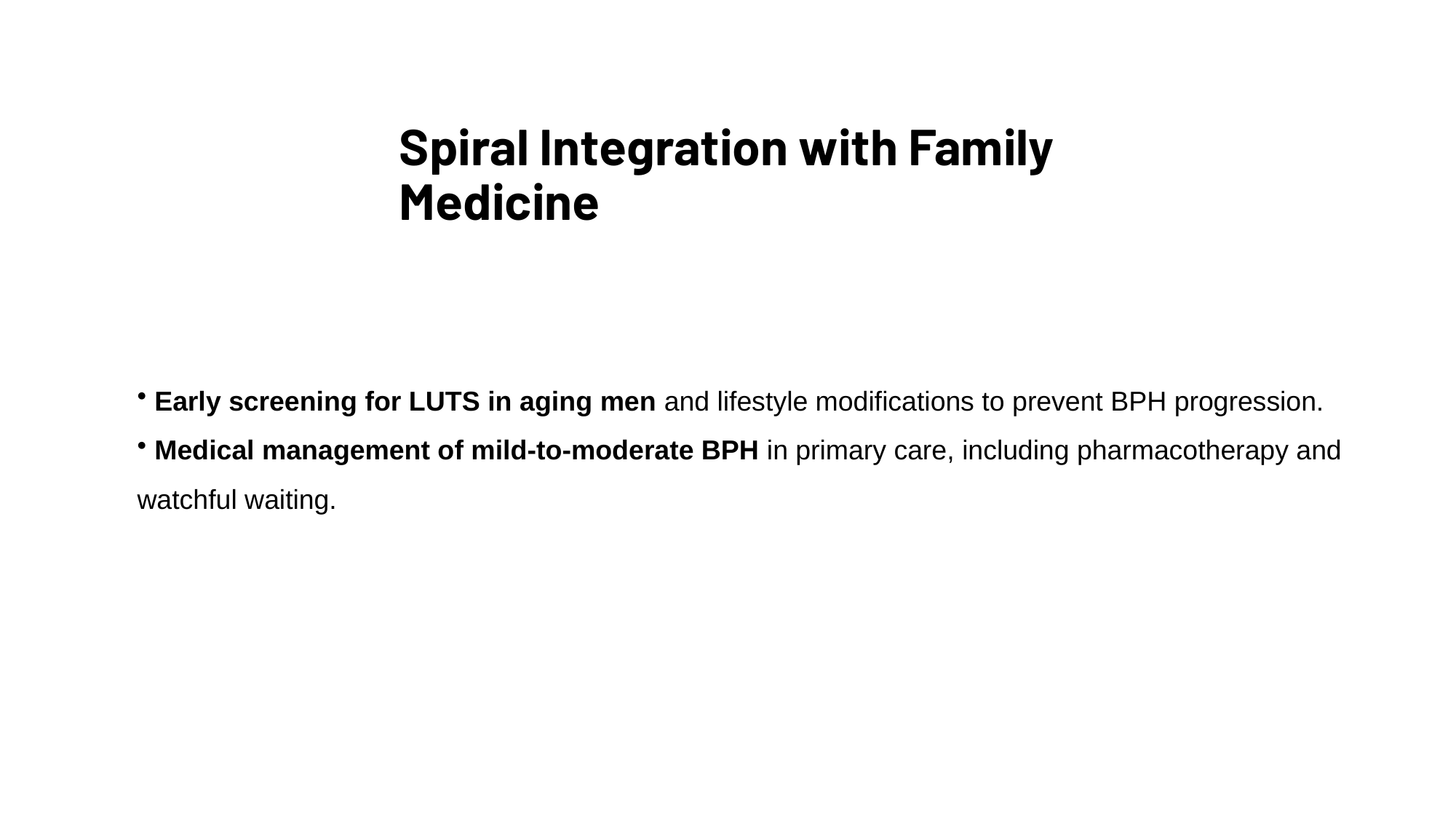

# Spiral Integration with Family Medicine

 Early screening for LUTS in aging men and lifestyle modifications to prevent BPH progression.
 Medical management of mild-to-moderate BPH in primary care, including pharmacotherapy and watchful waiting.